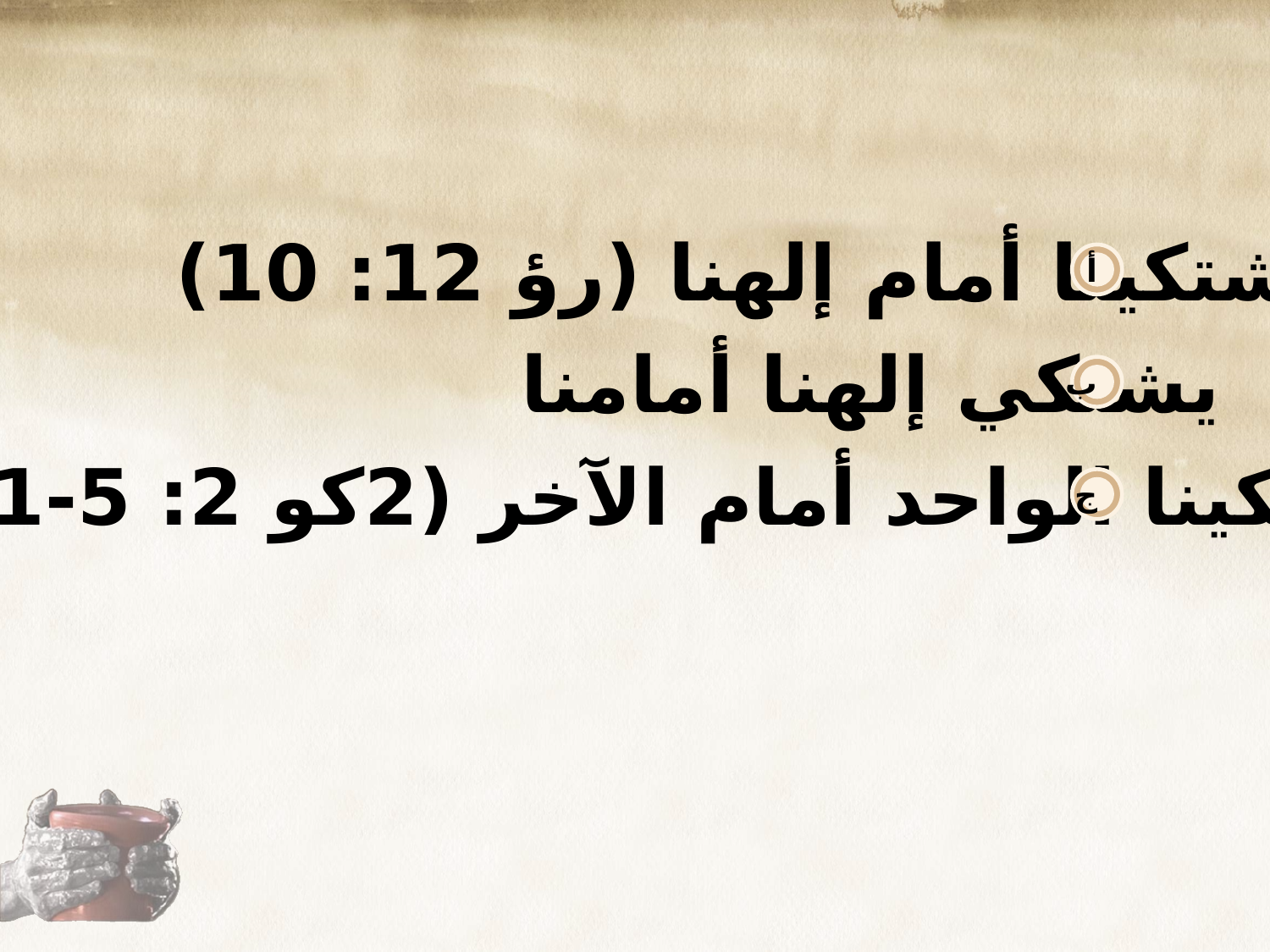

يشتكينا أمام إلهنا (رؤ 12: 10)

أ
يشتكي إلهنا أمامنا

ب
يشتكينا الواحد أمام الآخر (2كو 2: 5-11)

ج